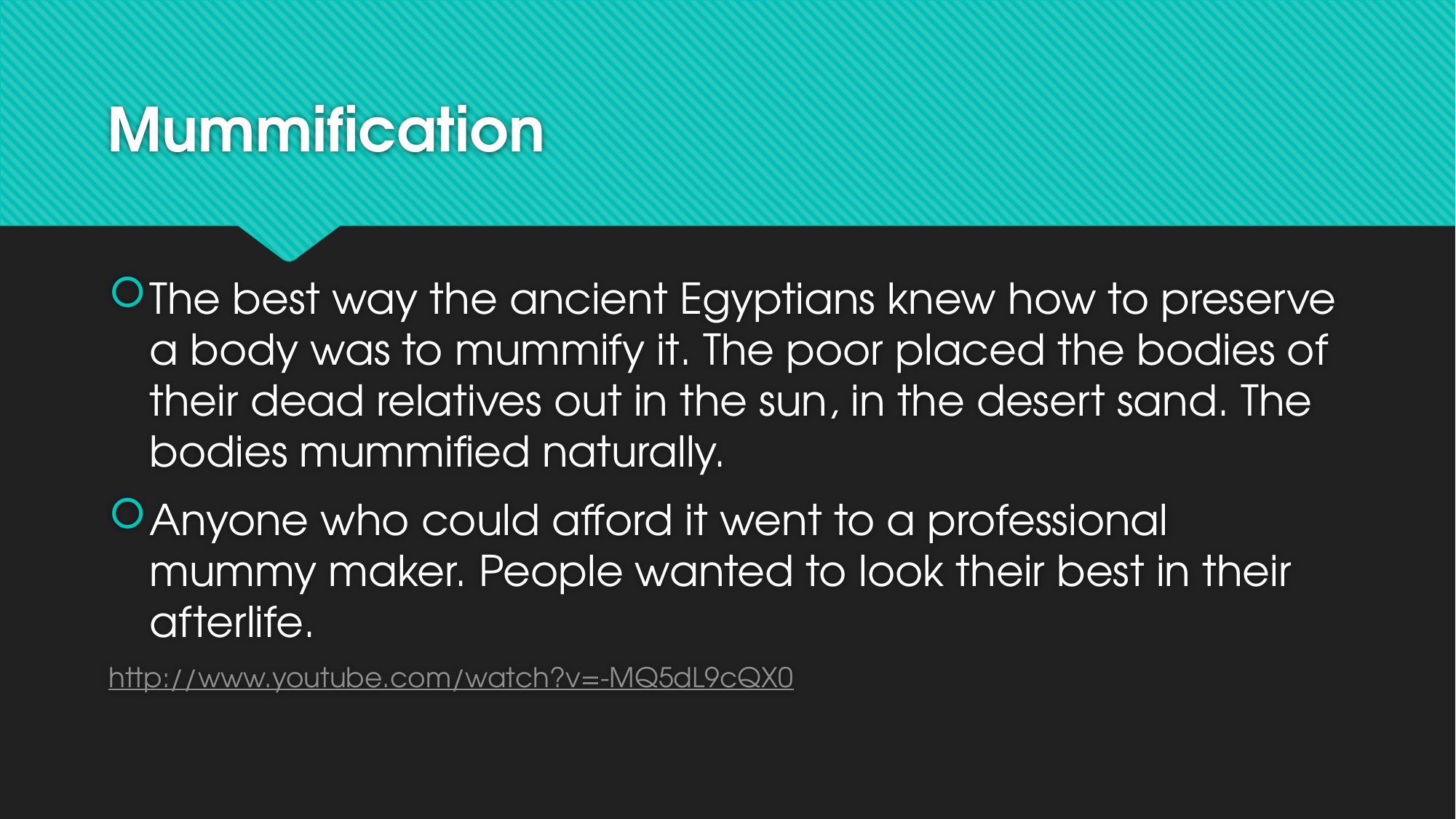

# Mummification
The best way the ancient Egyptians knew how to preserve a body was to mummify it. The poor placed the bodies of their dead relatives out in the sun, in the desert sand. The bodies mummified naturally.
Anyone who could afford it went to a professional mummy maker. People wanted to look their best in their afterlife.
http://www.youtube.com/watch?v=-MQ5dL9cQX0